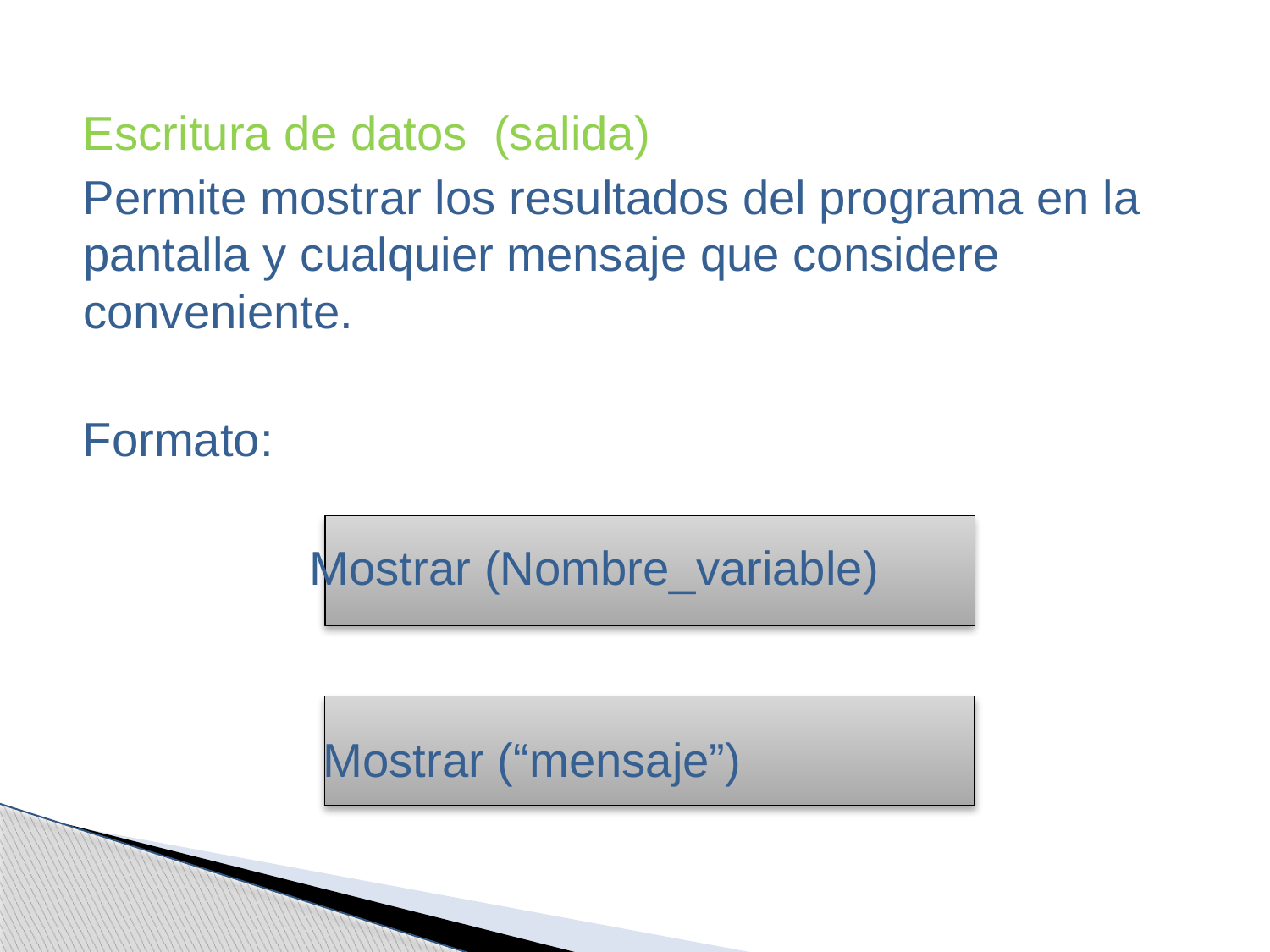

Escritura de datos  (salida)
Permite mostrar los resultados del programa en la pantalla y cualquier mensaje que considere conveniente.

Formato:

                 Mostrar (Nombre_variable)

                  Mostrar (“mensaje”)